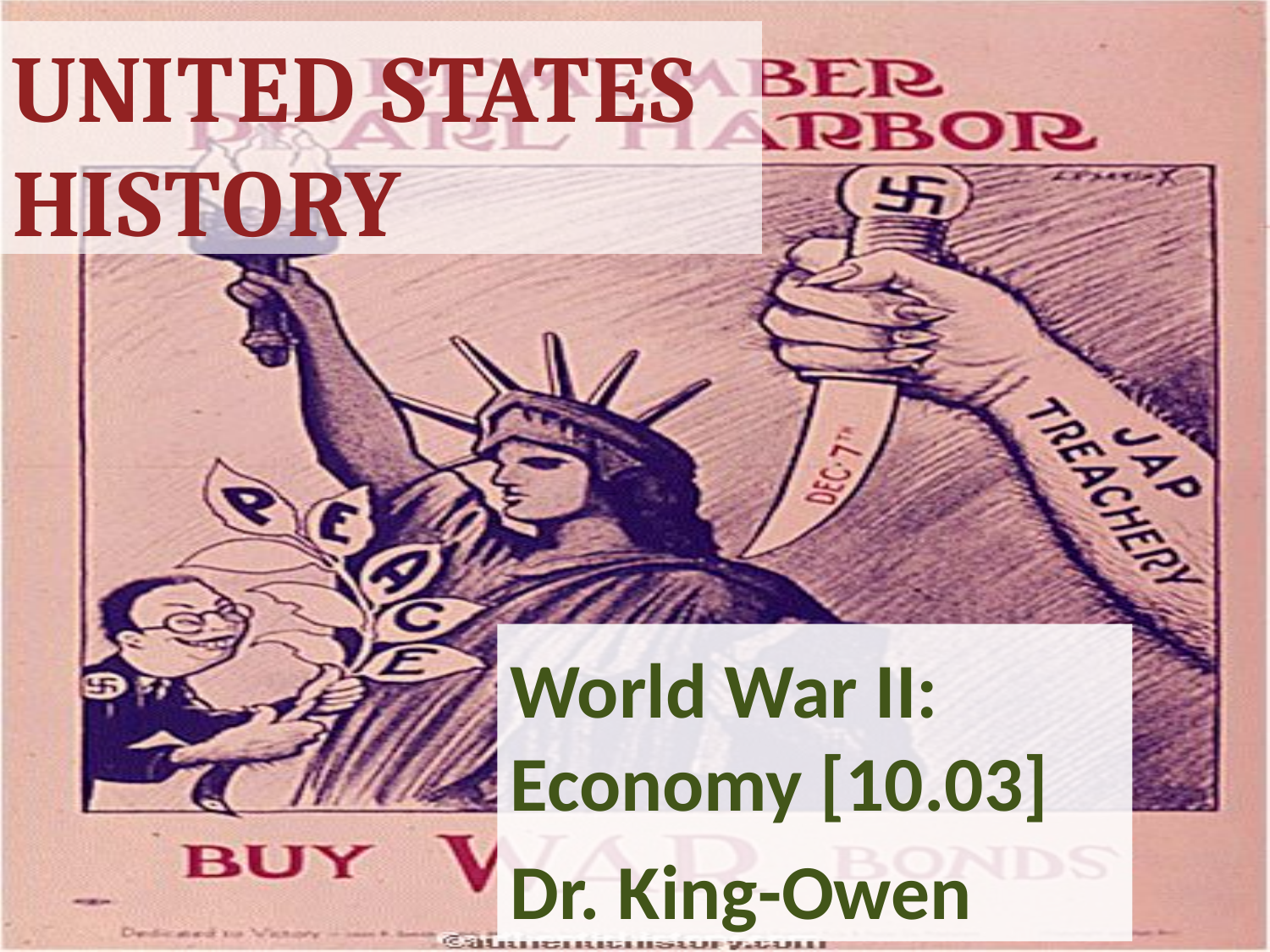

# United states History
World War II:  Economy [10.03]
Dr. King-Owen